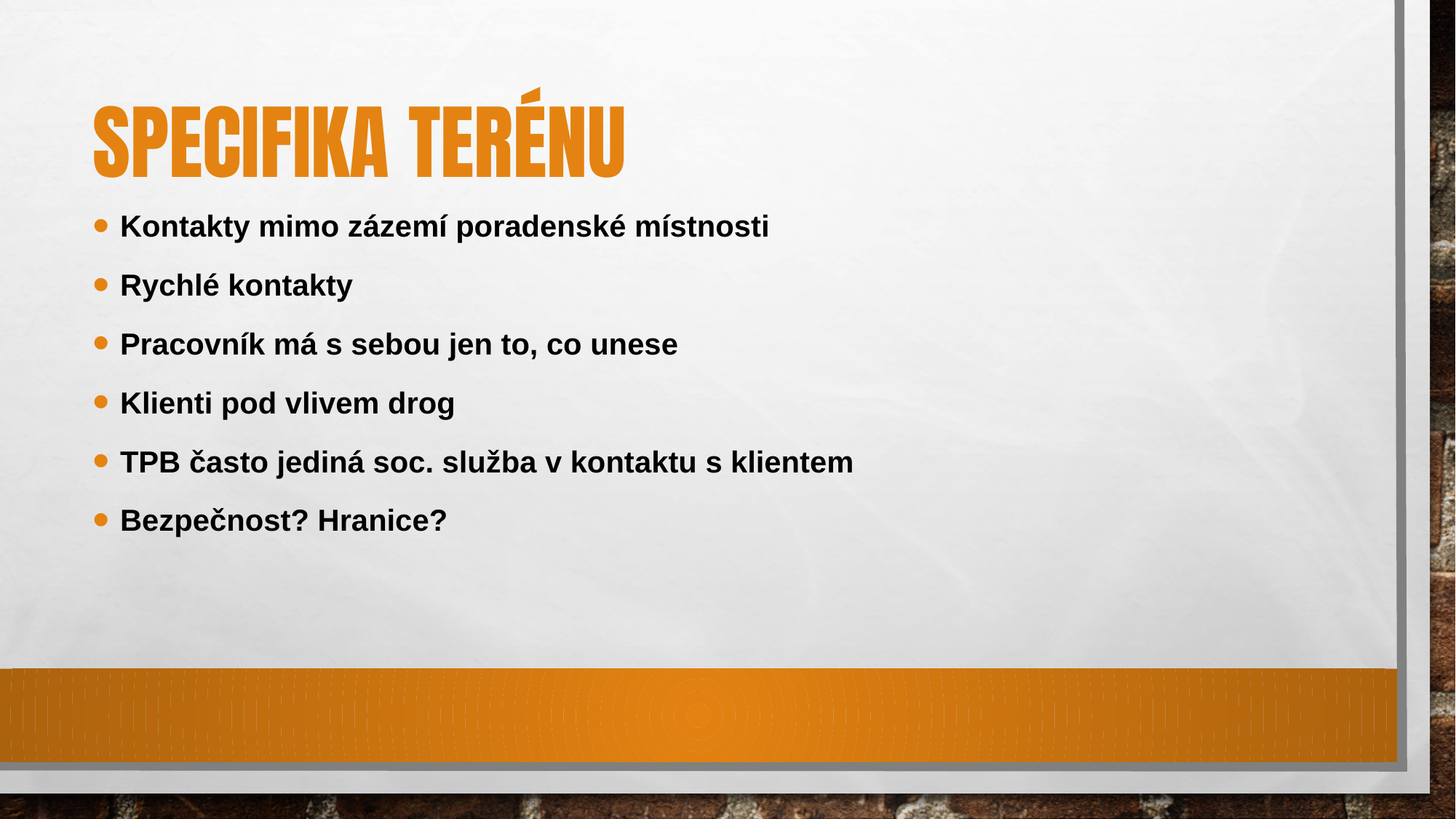

# Specifika terénu
Kontakty mimo zázemí poradenské místnosti
Rychlé kontakty
Pracovník má s sebou jen to, co unese
Klienti pod vlivem drog
TPB často jediná soc. služba v kontaktu s klientem
Bezpečnost? Hranice?